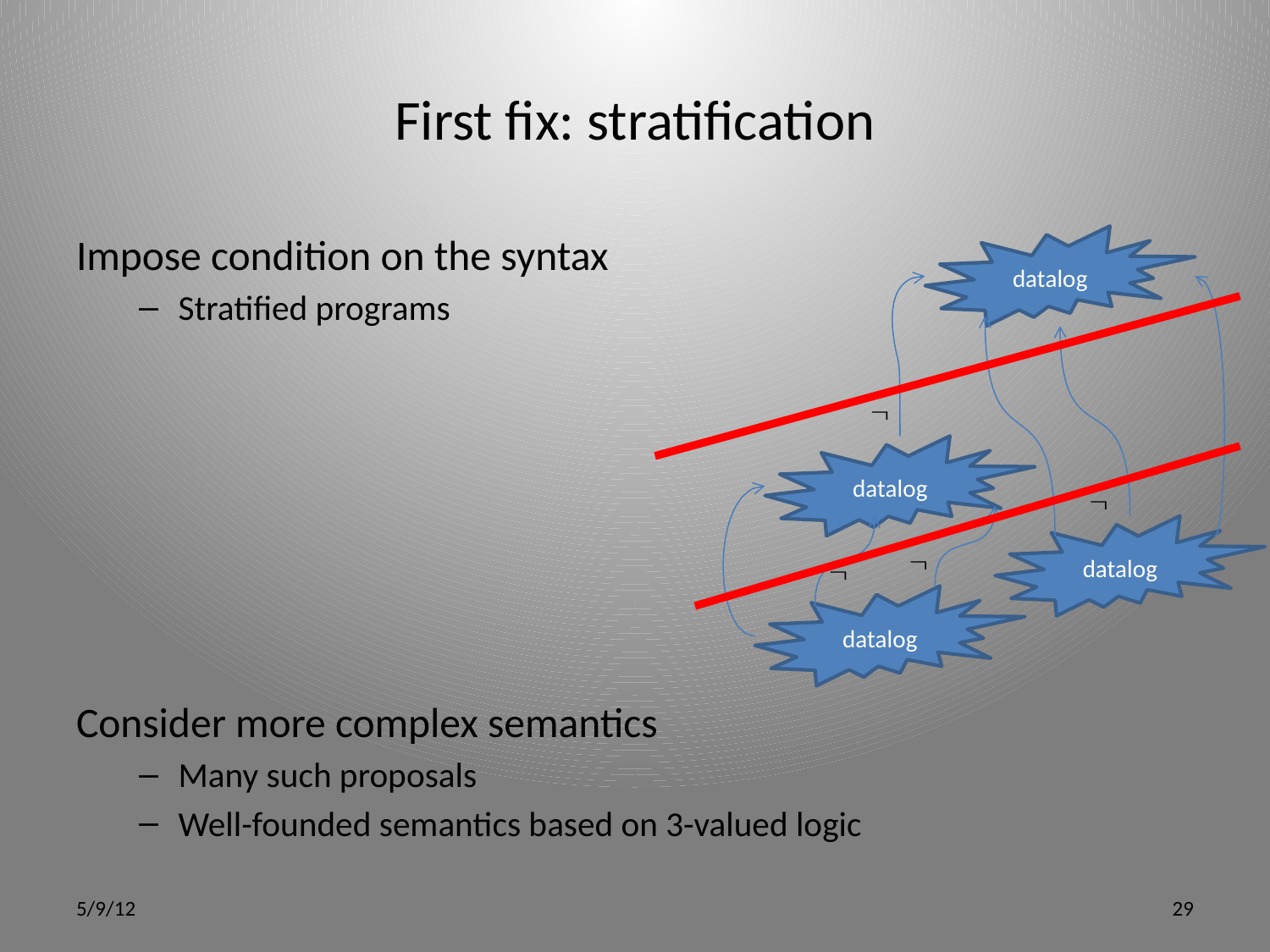

# First fix: stratification
Impose condition on the syntax
Stratified programs

Consider more complex semantics
Many such proposals
Well-founded semantics based on 3-valued logic
datalog
¬
datalog
¬
datalog
¬
¬
datalog
5/9/12
29